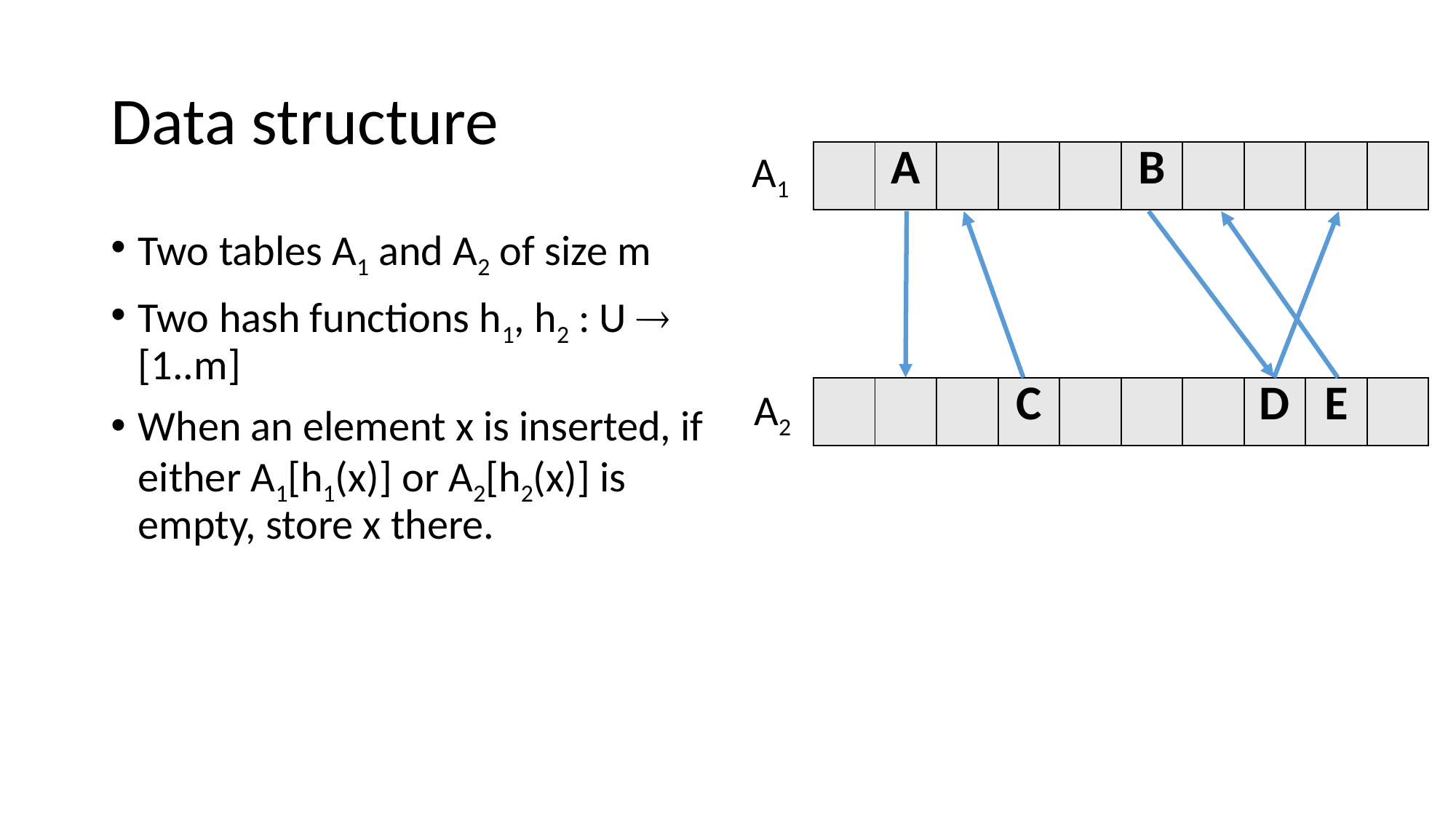

# Data structure
A1
|  | A |  |  |  | B |  |  |  |  |
| --- | --- | --- | --- | --- | --- | --- | --- | --- | --- |
Two tables A1 and A2 of size m
Two hash functions h1, h2 : U → [1..m]
When an element x is inserted, if either A1[h1(x)] or A2[h2(x)] is empty, store x there.
A2
|  |  |  | C |  |  |  | D | E |  |
| --- | --- | --- | --- | --- | --- | --- | --- | --- | --- |